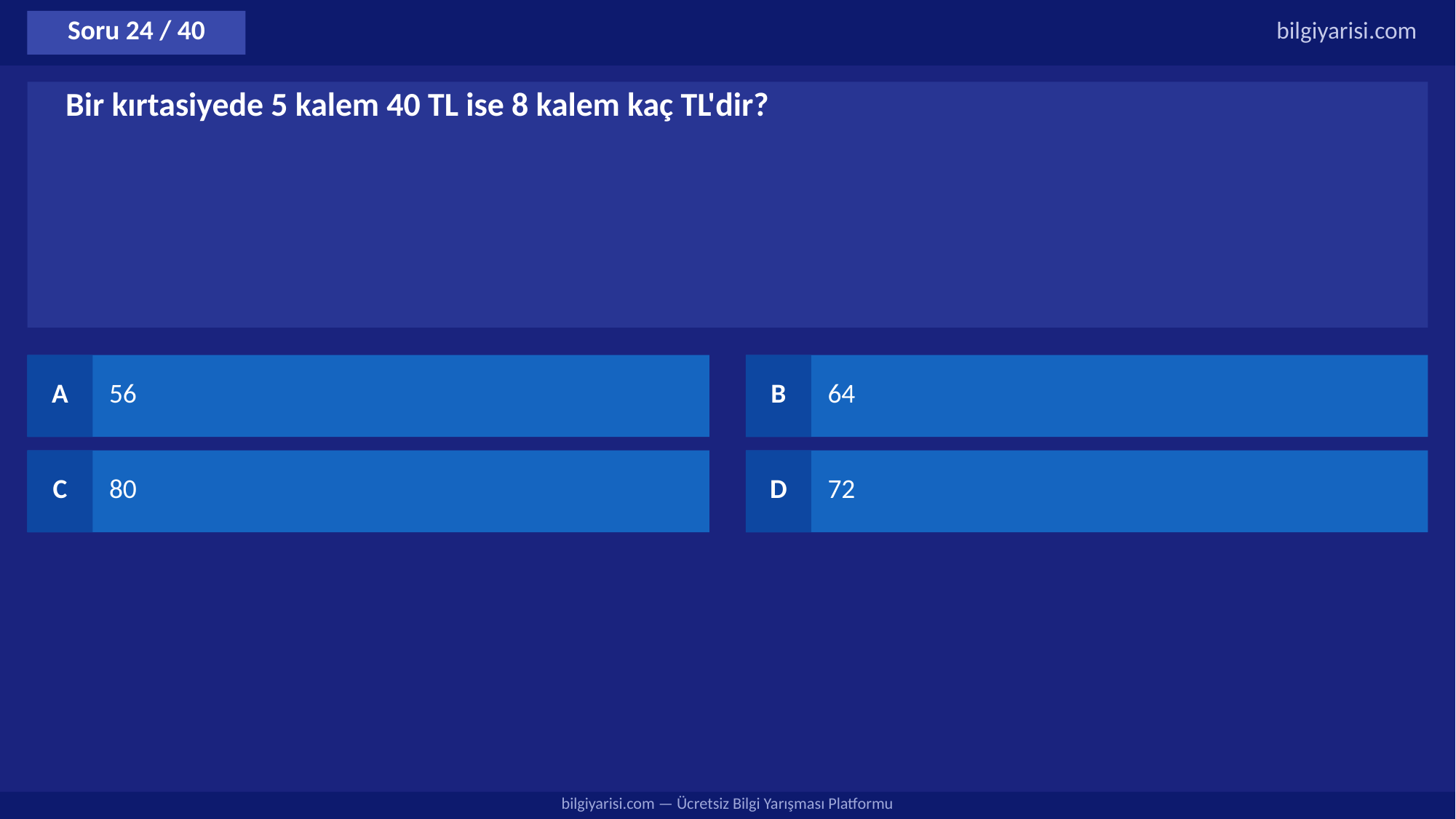

Soru 24 / 40
bilgiyarisi.com

Bir kırtasiyede 5 kalem 40 TL ise 8 kalem kaç TL'dir?

A
56

B
64

C
80

D
72
bilgiyarisi.com — Ücretsiz Bilgi Yarışması Platformu